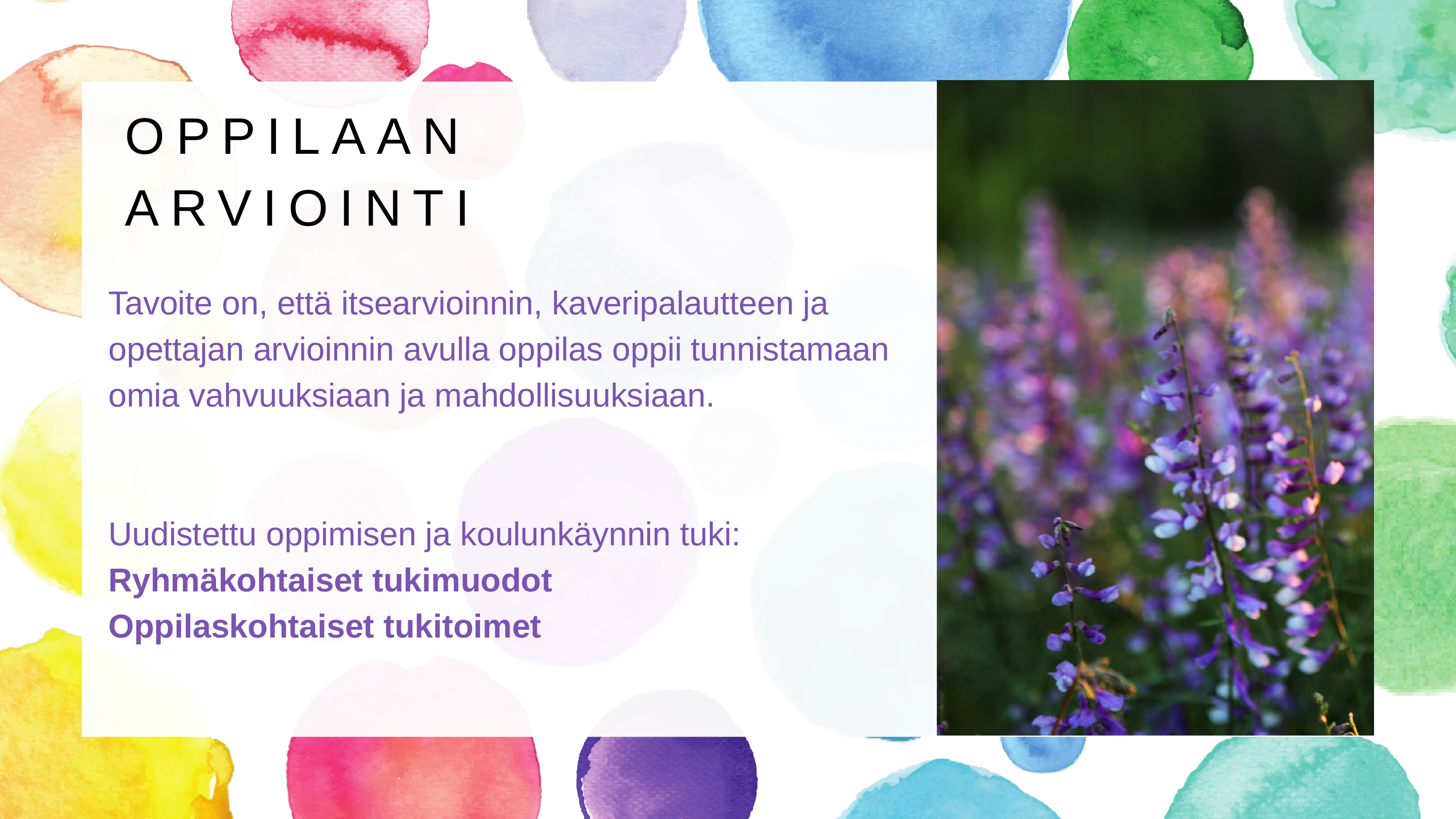

OPPILAAN ARVIOINTI

Tavoite on, että itsearvioinnin, kaveripalautteen ja opettajan arvioinnin avulla oppilas oppii tunnistamaan omia vahvuuksiaan ja mahdollisuuksiaan.

Uudistettu oppimisen ja koulunkäynnin tuki:
Ryhmäkohtaiset tukimuodot
Oppilaskohtaiset tukitoimet